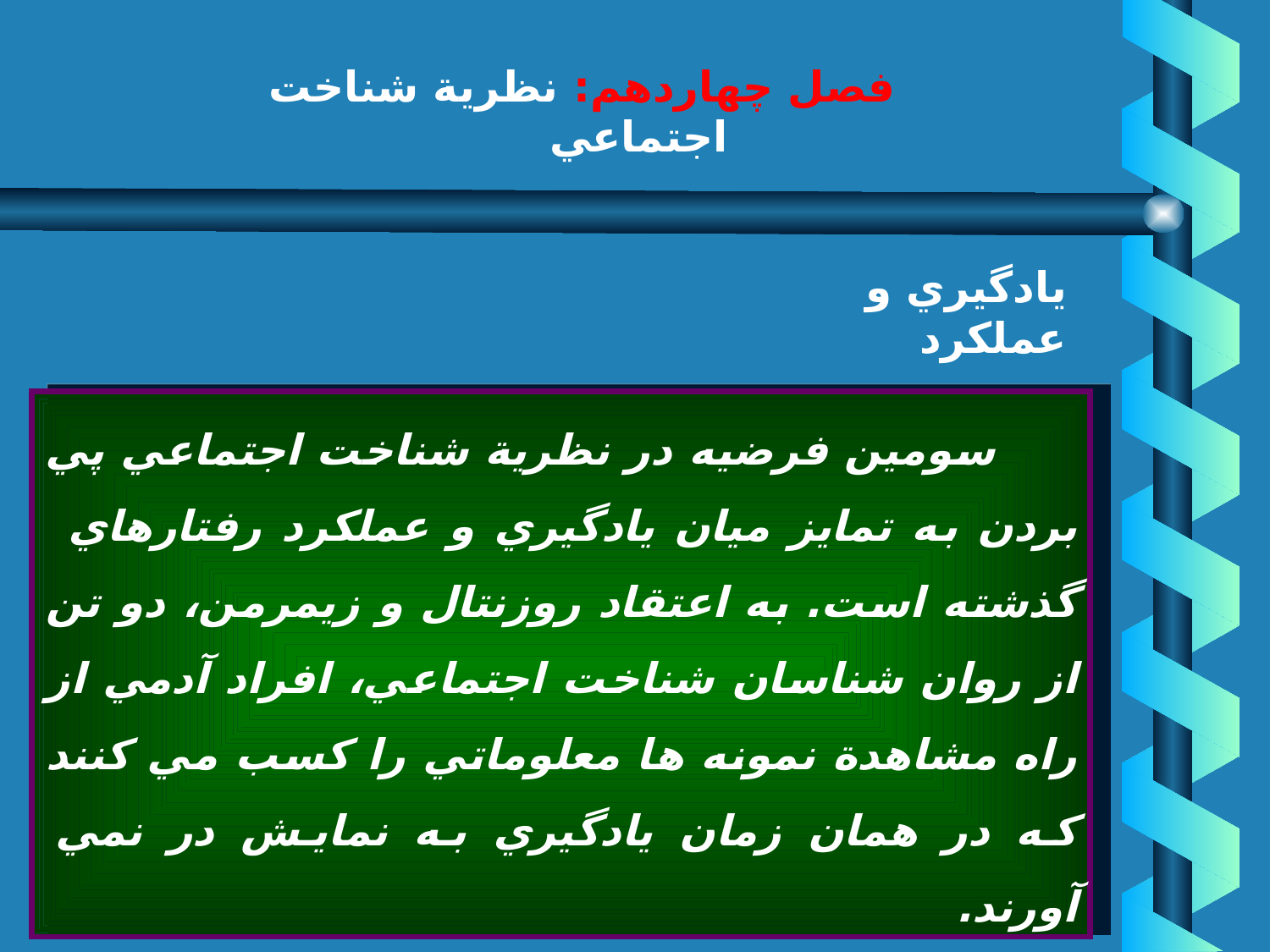

# فصل چهاردهم: نظرية شناخت اجتماعي
يادگيري و عملكرد
     سومين فرضيه در نظرية‌ شناخت اجتماعي پي بردن به تمايز ميان يادگيري و عملكرد رفتارهاي  گذشته است. به اعتقاد روزنتال و زيمرمن، دو تن از روان شناسان شناخت اجتماعي، افراد آدمي از راه مشاهدة نمونه ها معلوماتي را كسب مي كنند كه در همان زمان يادگيري به نمايش در نمي آورند.